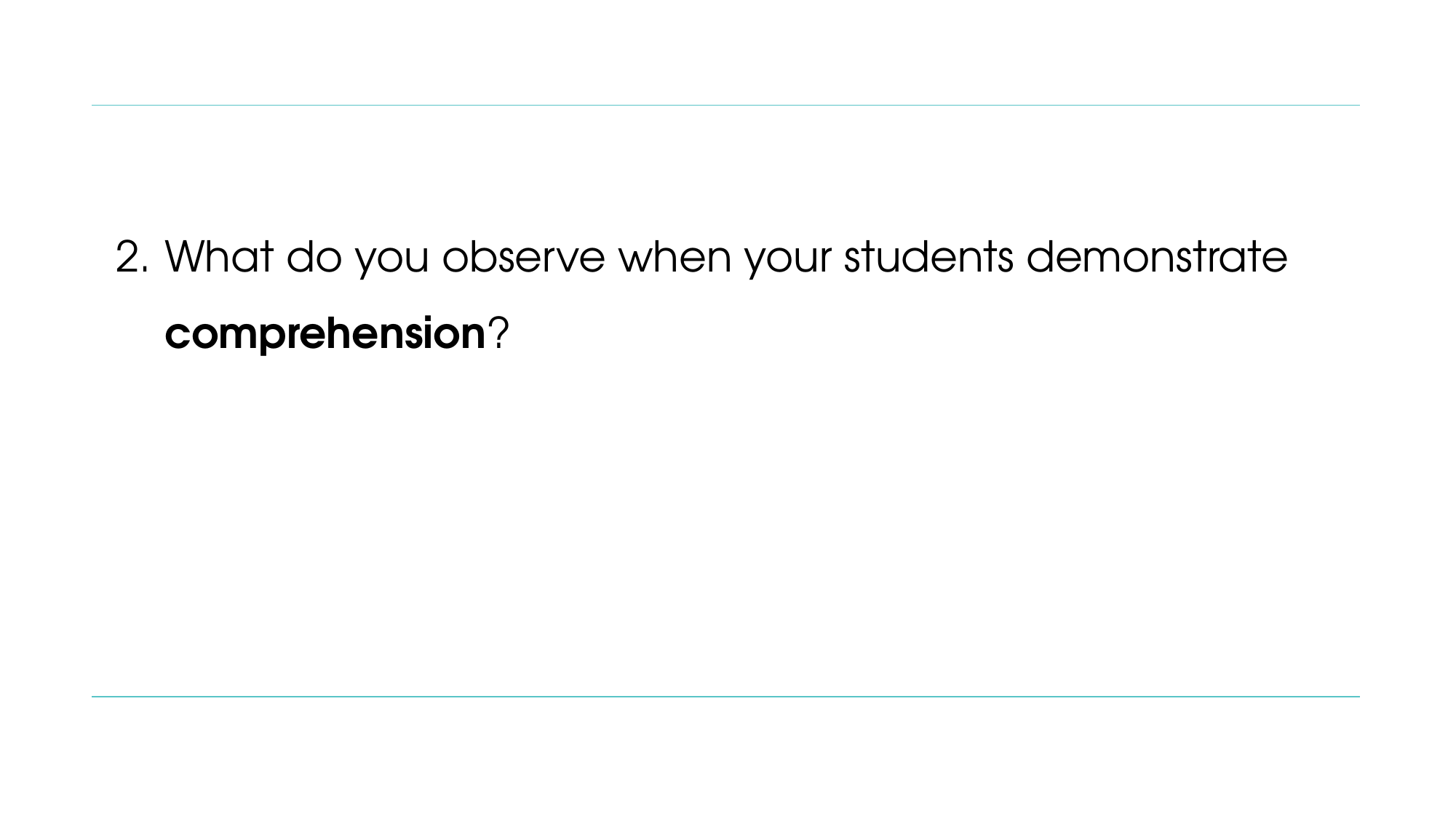

What do you observe when your students demonstrate comprehension?